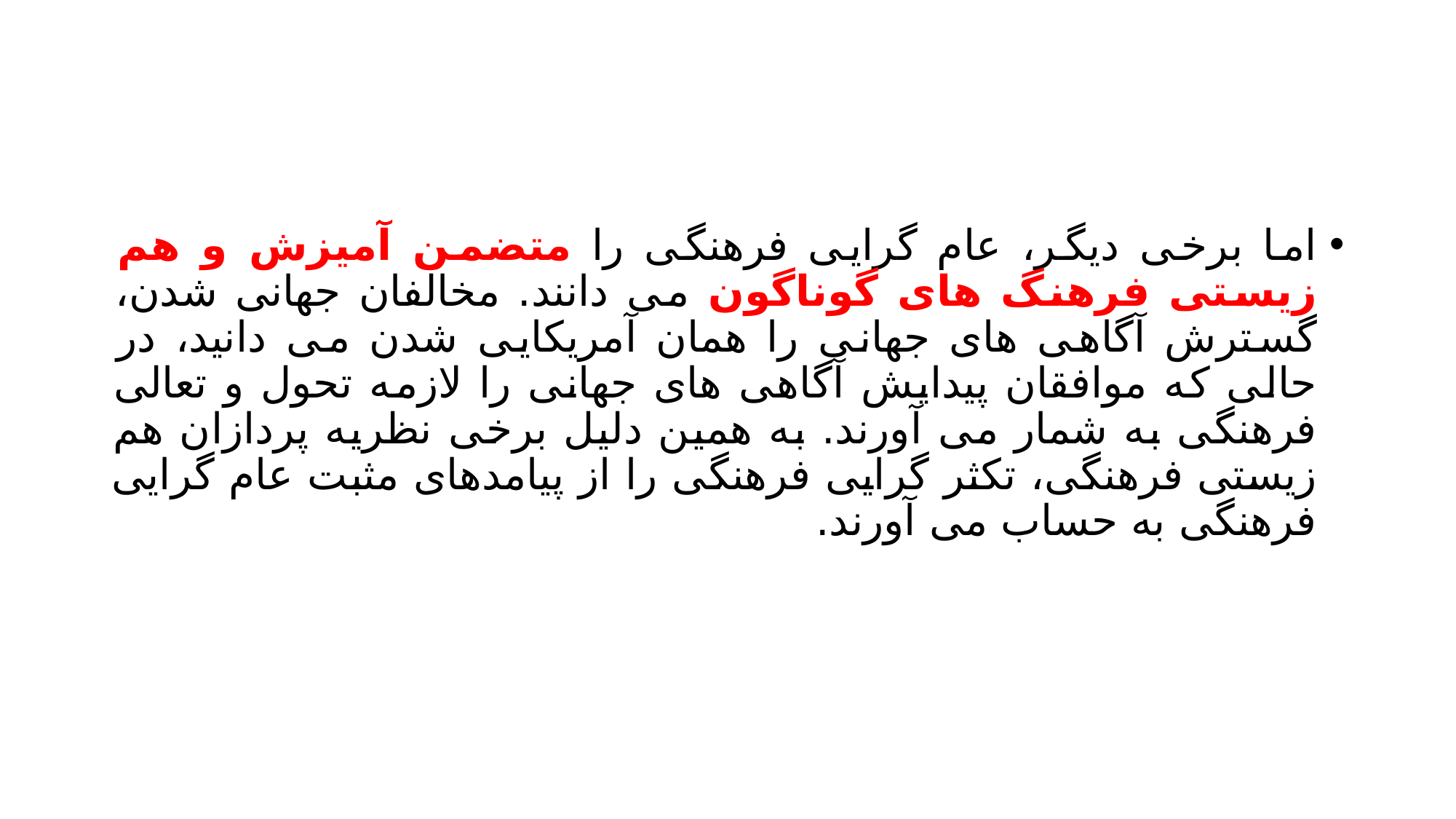

#
اما برخی دیگر، عام گرایی فرهنگی را متضمن آمیزش و هم زیستی فرهنگ های گوناگون می دانند. مخالفان جهانی شدن، گسترش آگاهی های جهانی را همان آمریکایی شدن می دانید، در حالی که موافقان پیدایش آگاهی های جهانی را لازمه تحول و تعالی فرهنگی به شمار می آورند. به همین دلیل برخی نظریه پردازان هم زیستی فرهنگی، تکثر گرایی فرهنگی را از پیامدهای مثبت عام گرایی فرهنگی به حساب می آورند.